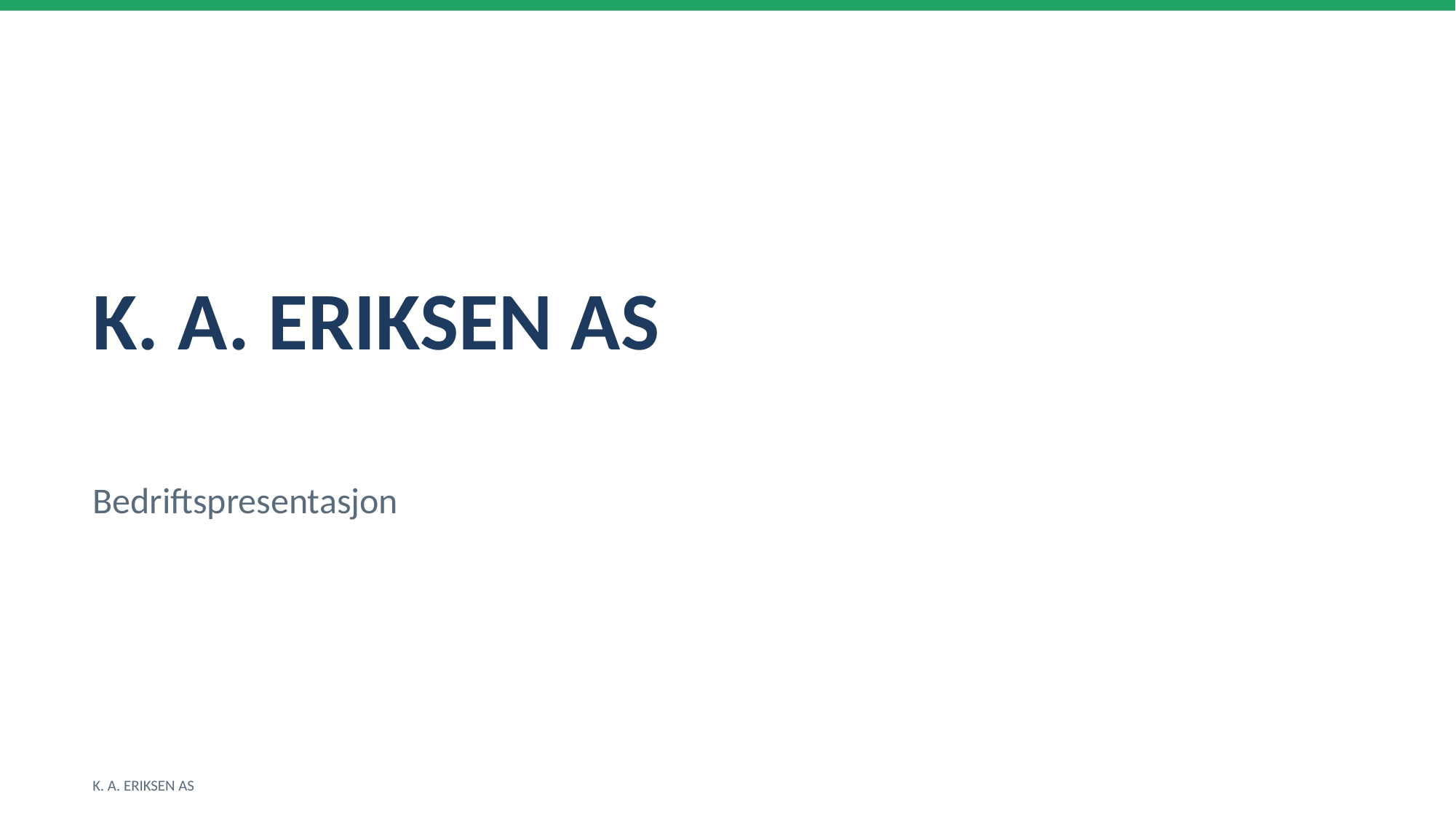

K. A. ERIKSEN AS
Bedriftspresentasjon
K. A. ERIKSEN AS